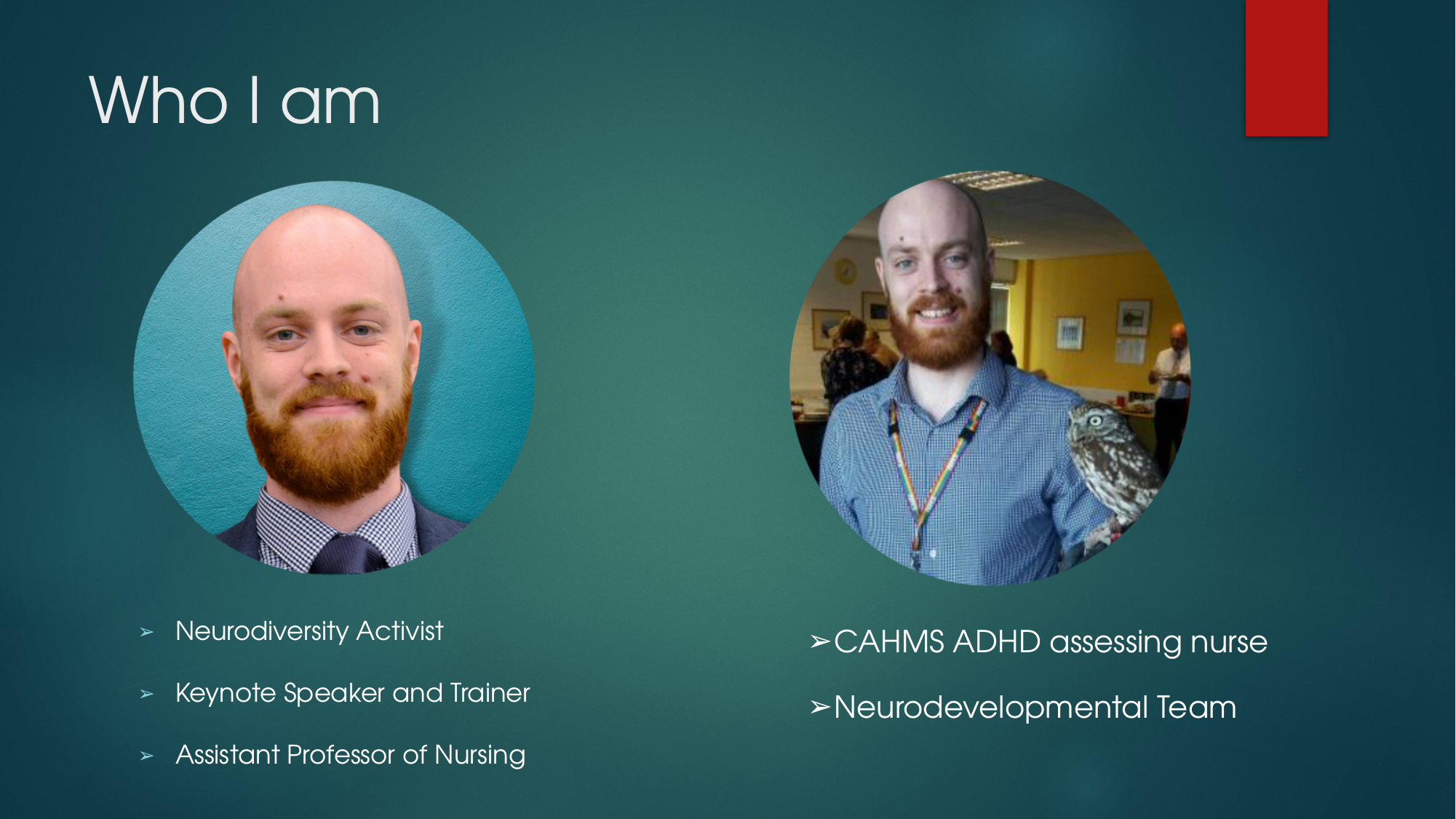

# Who I am

Neurodiversity Activist

Keynote Speaker and Trainer

Assistant Professor of Nursing
CAHMS ADHD assessing nurse

Neurodevelopmental Team